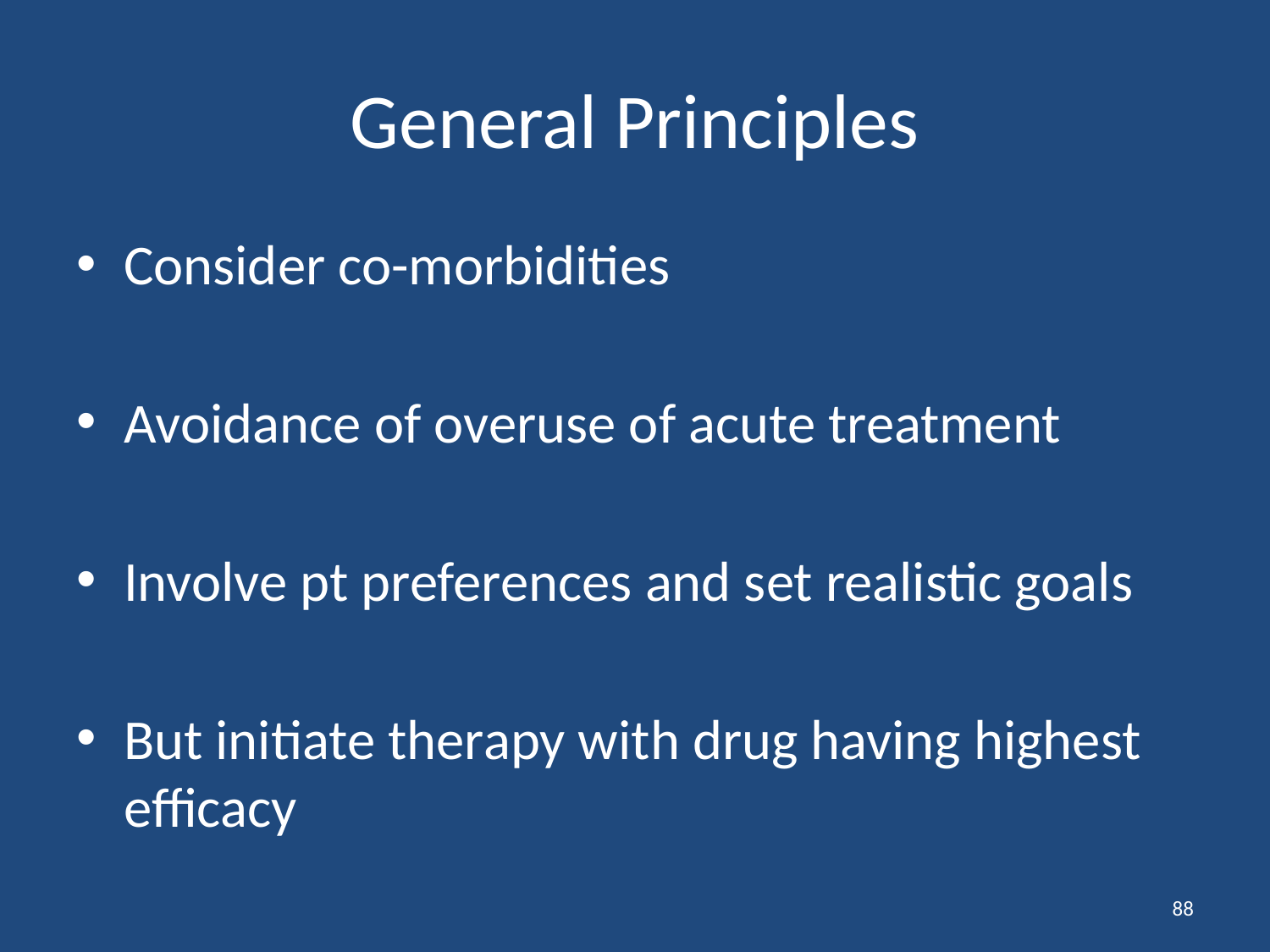

# General Principles
Consider co-morbidities

Avoidance of overuse of acute treatment

Involve pt preferences and set realistic goals

But initiate therapy with drug having highest efficacy

88